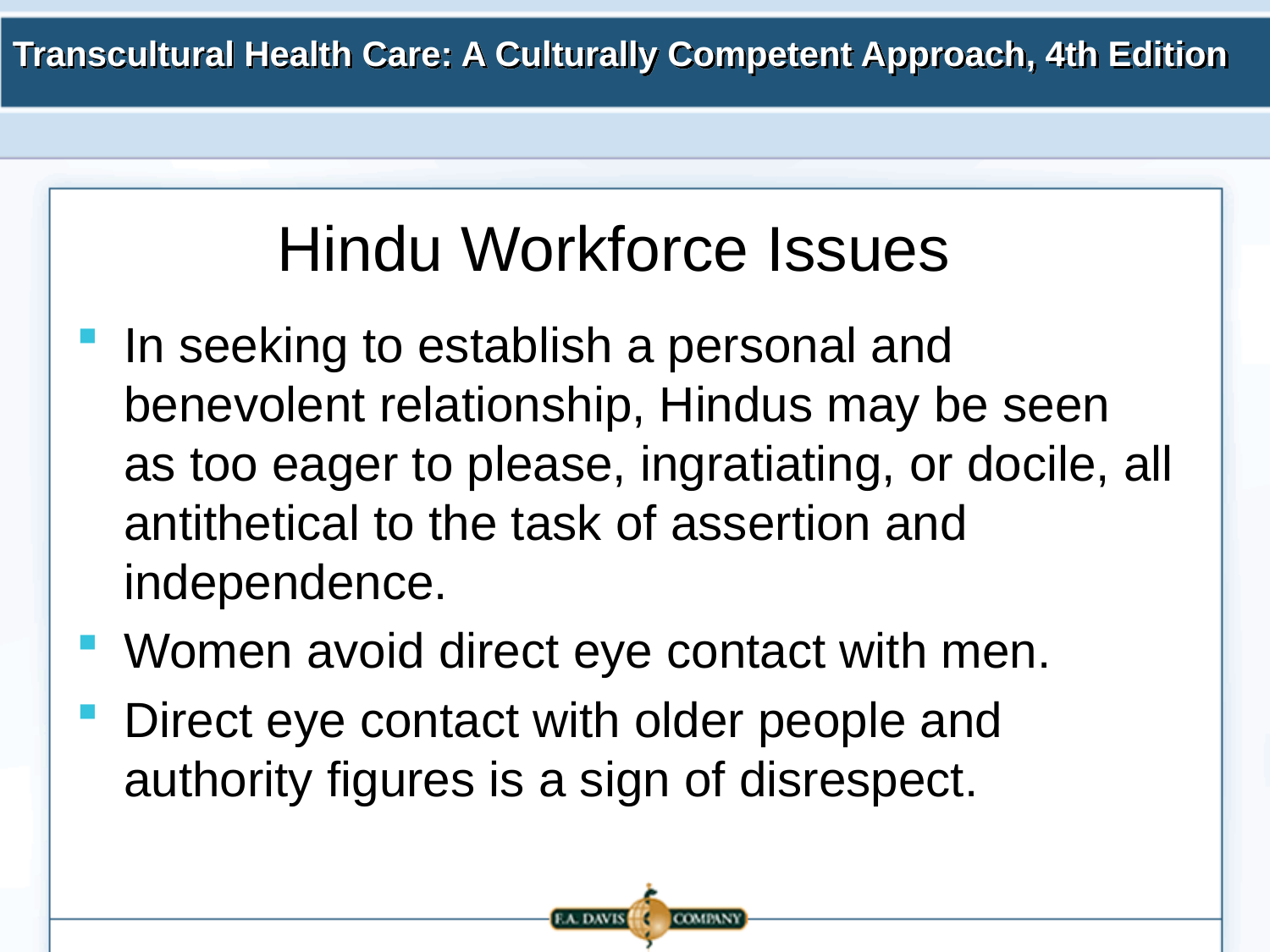

# Hindu Workforce Issues
In seeking to establish a personal and benevolent relationship, Hindus may be seen as too eager to please, ingratiating, or docile, all antithetical to the task of assertion and independence.
Women avoid direct eye contact with men.
Direct eye contact with older people and authority figures is a sign of disrespect.